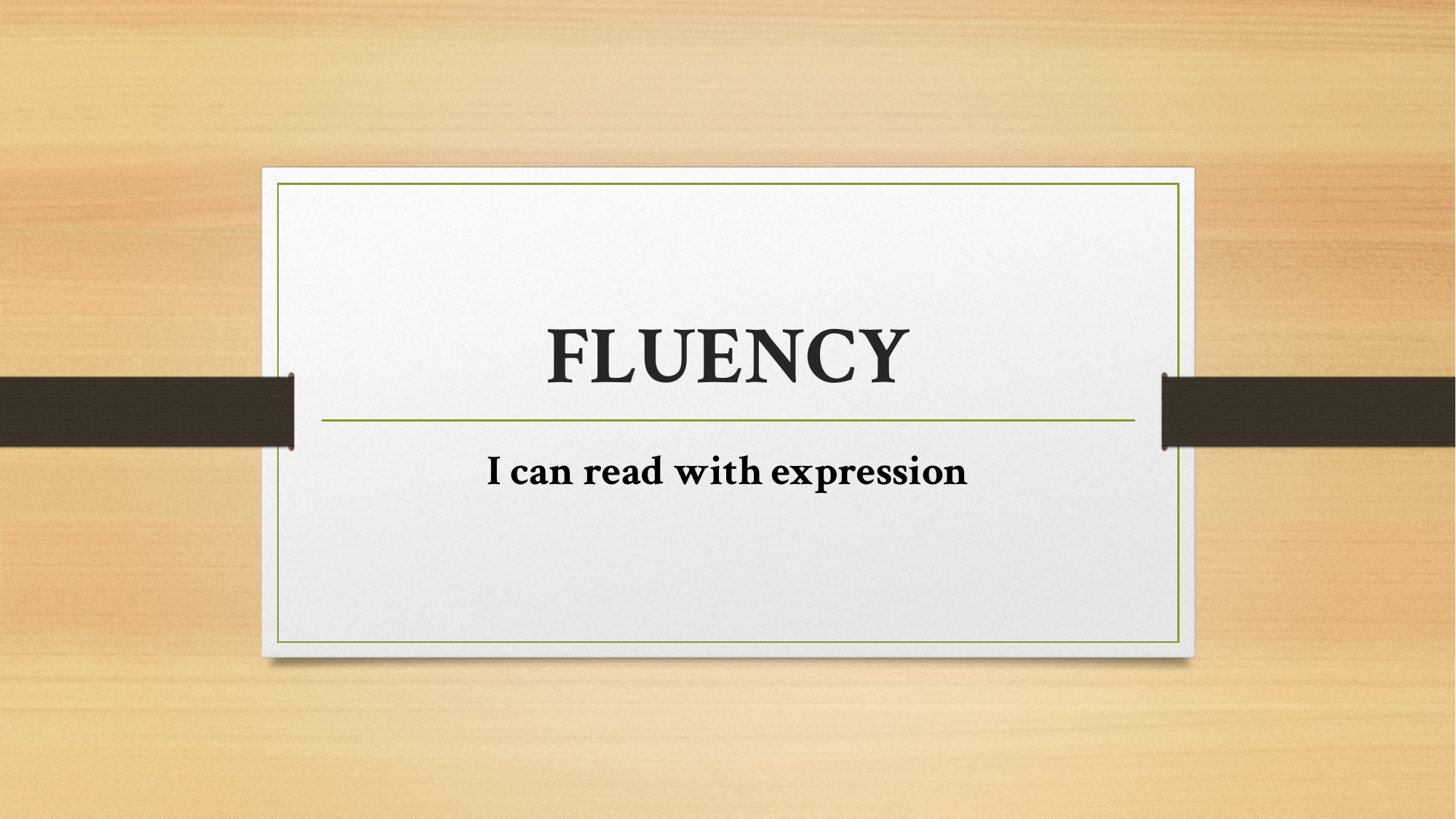

# FLUENCY
I can read with expression